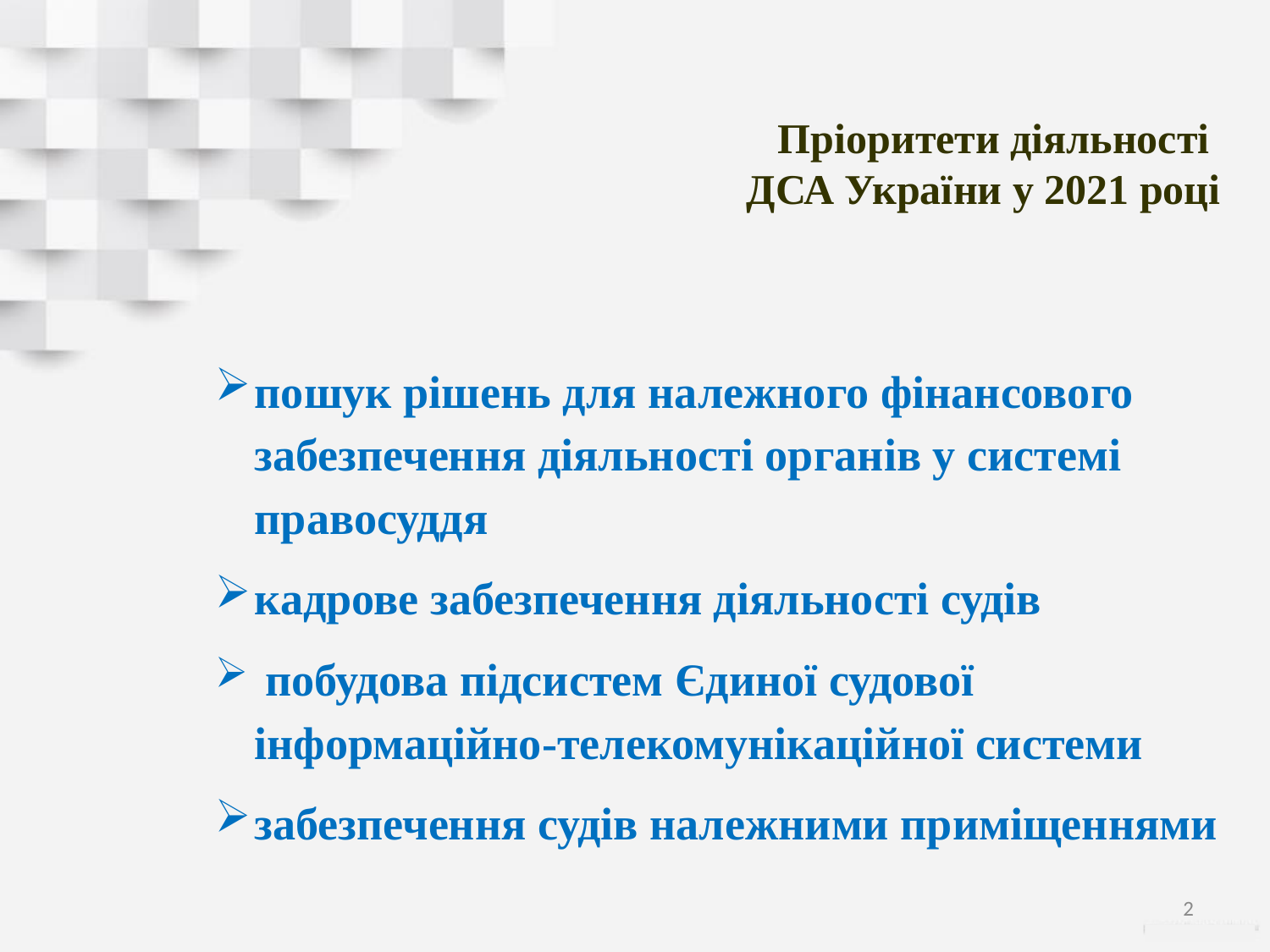

Пріоритети діяльності
ДСА України у 2021 році
пошук рішень для належного фінансового забезпечення діяльності органів у системі правосуддя
кадрове забезпечення діяльності судів
 побудова підсистем Єдиної судової інформаційно-телекомунікаційної системи
забезпечення судів належними приміщеннями
2